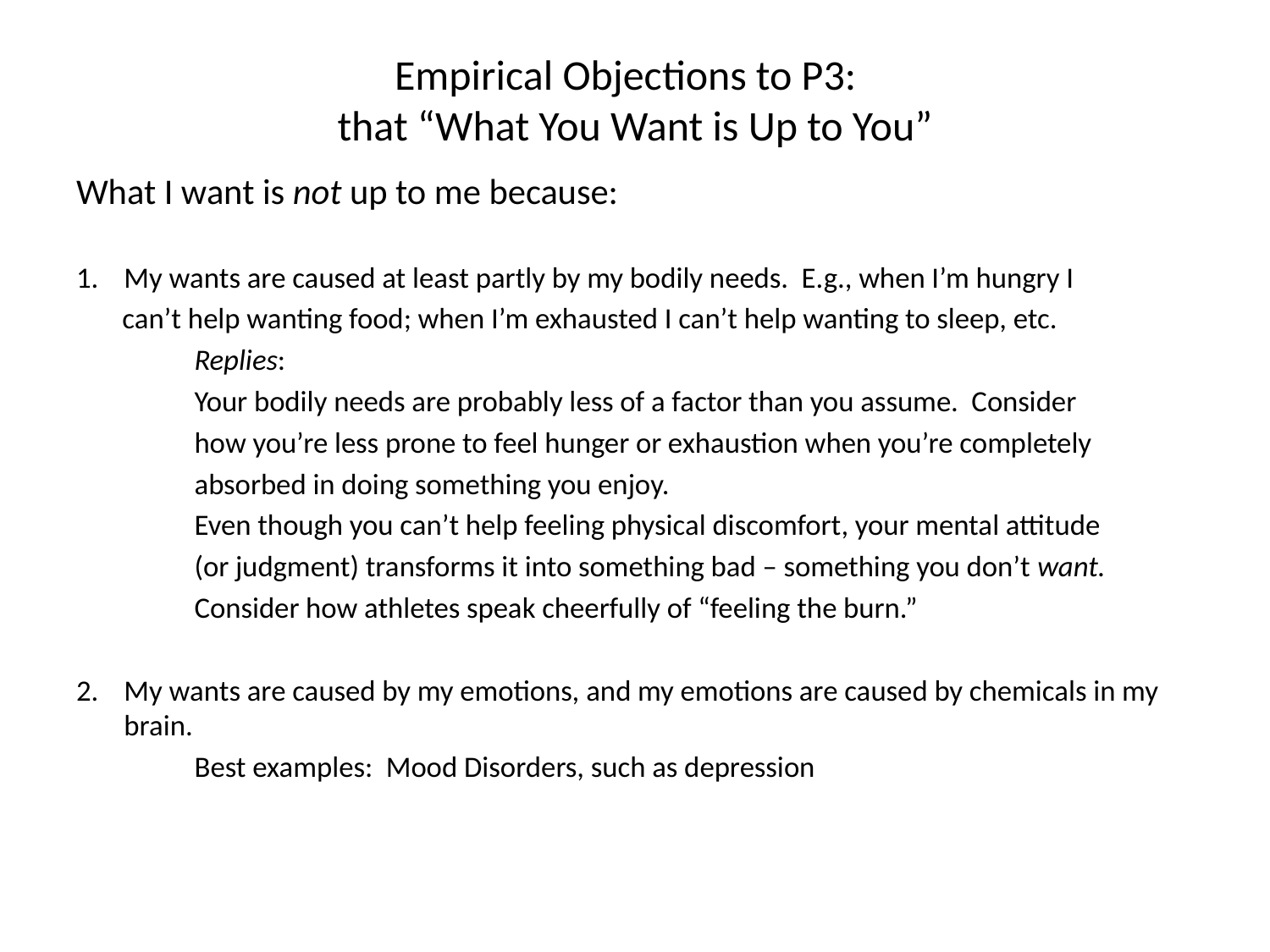

# Empirical Objections to P3: that “What You Want is Up to You”
What I want is not up to me because:

My wants are caused at least partly by my bodily needs.  E.g., when I’m hungry I
       can’t help wanting food; when I’m exhausted I can’t help wanting to sleep, etc.
	Replies:
	Your bodily needs are probably less of a factor than you assume.  Consider
	how you’re less prone to feel hunger or exhaustion when you’re completely
	absorbed in doing something you enjoy.
	Even though you can’t help feeling physical discomfort, your mental attitude
	(or judgment) transforms it into something bad – something you don’t want.
	Consider how athletes speak cheerfully of “feeling the burn.”

My wants are caused by my emotions, and my emotions are caused by chemicals in my brain.
	Best examples:  Mood Disorders, such as depression